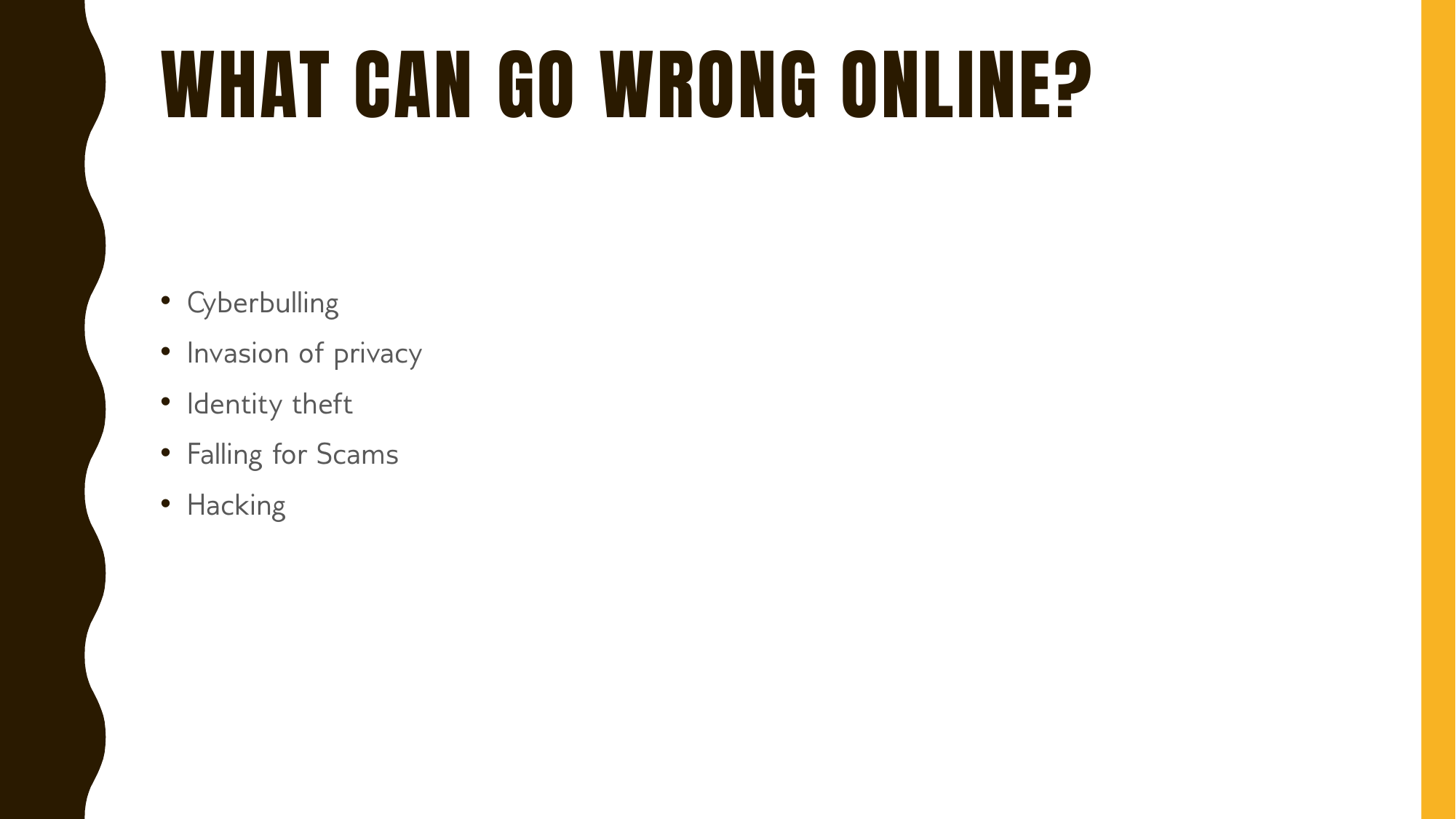

# What can go wrong online?
Cyberbulling
Invasion of privacy
Identity theft
Falling for Scams
Hacking